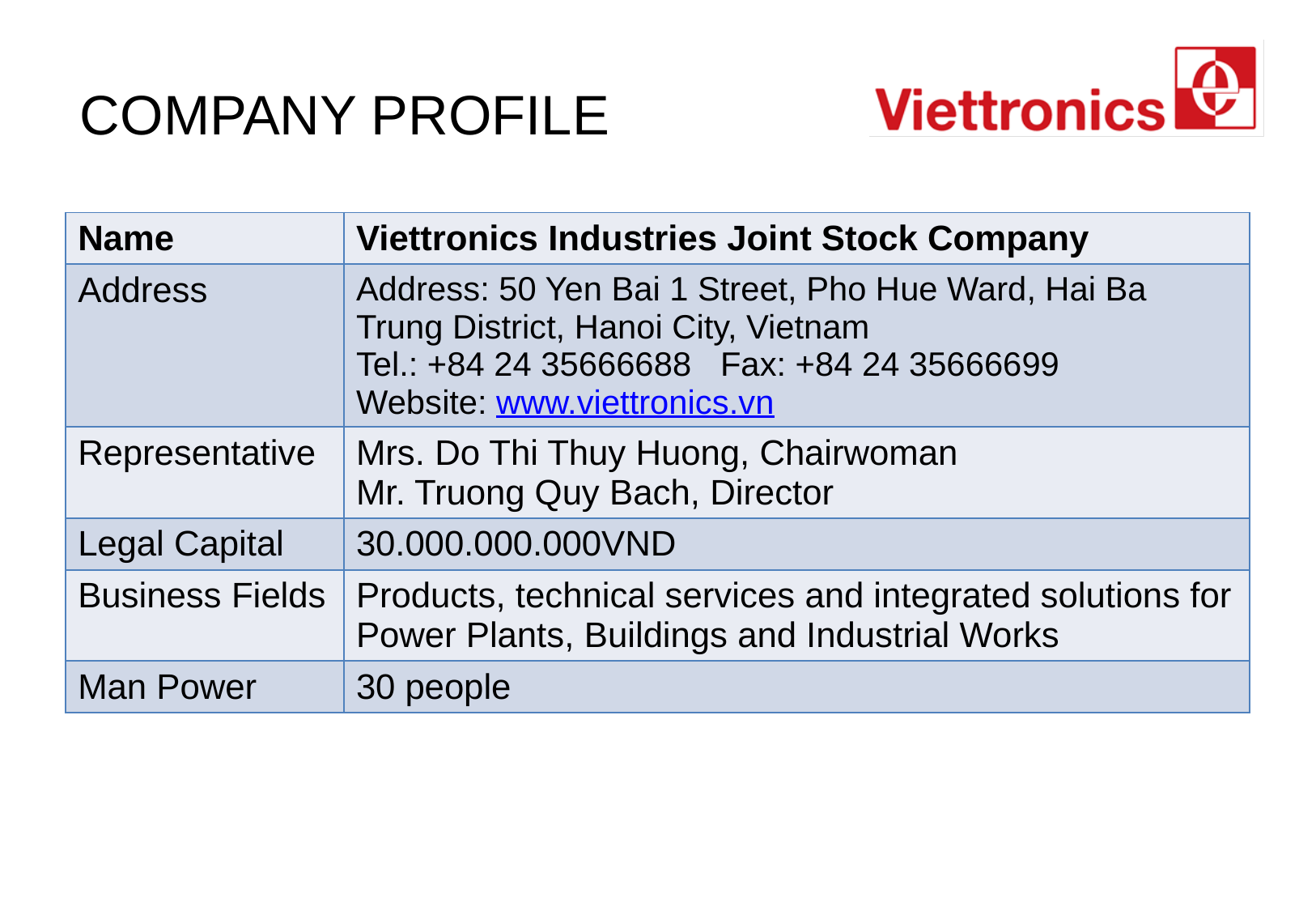

# COMPANY PROFILE
| Name | Viettronics Industries Joint Stock Company |
| --- | --- |
| Address | Address: 50 Yen Bai 1 Street, Pho Hue Ward, Hai Ba Trung District, Hanoi City, Vietnam Tel.: +84 24 35666688 Fax: +84 24 35666699 Website: www.viettronics.vn |
| Representative | Mrs. Do Thi Thuy Huong, Chairwoman Mr. Truong Quy Bach, Director |
| Legal Capital | 30.000.000.000VND |
| Business Fields | Products, technical services and integrated solutions for Power Plants, Buildings and Industrial Works |
| Man Power | 30 people |